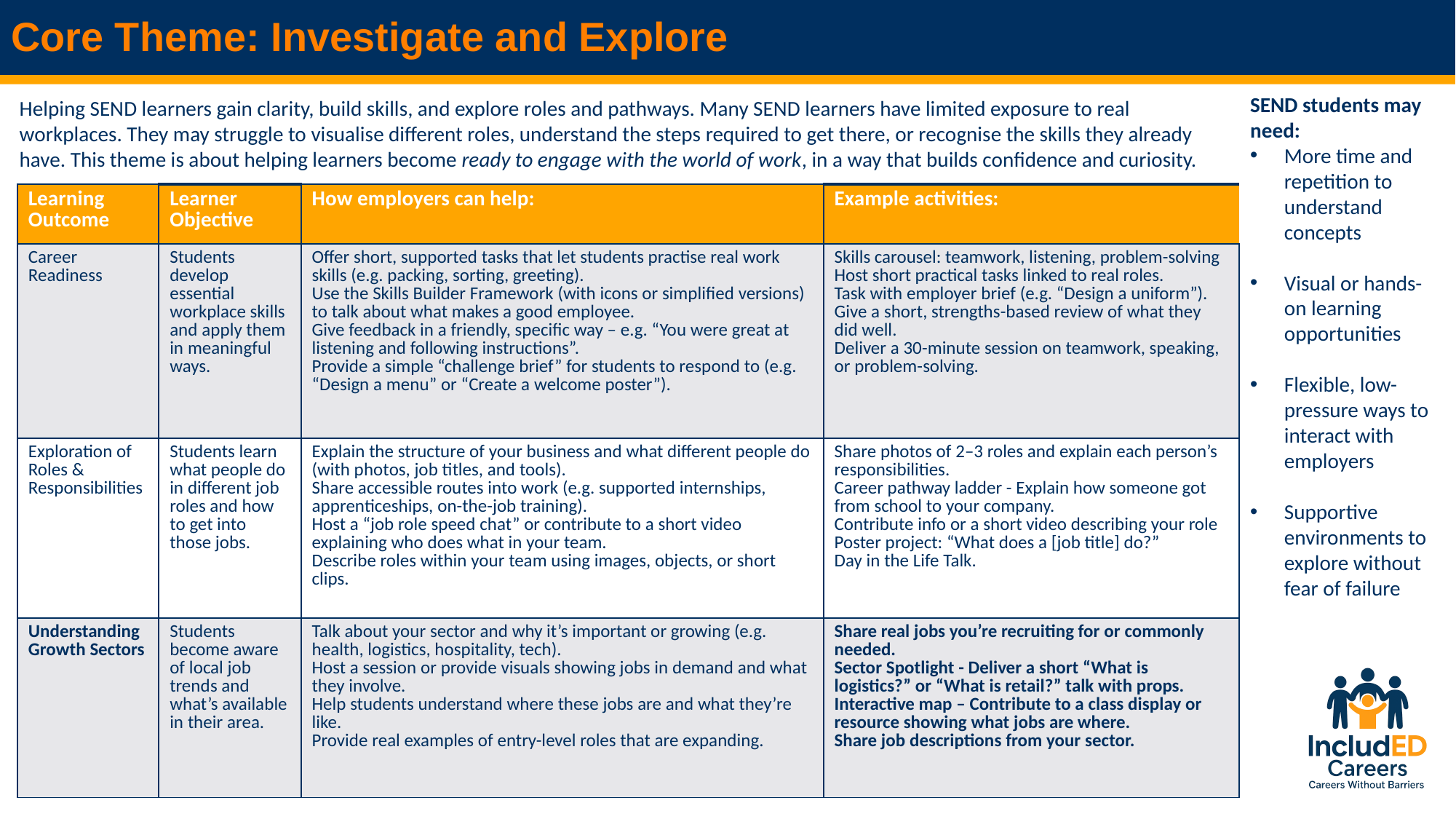

# Core Theme: Investigate and Explore
SEND students may need:
More time and repetition to understand concepts

Visual or hands-on learning opportunities

Flexible, low-pressure ways to interact with employers

Supportive environments to explore without fear of failure

Helping SEND learners gain clarity, build skills, and explore roles and pathways. Many SEND learners have limited exposure to real workplaces. They may struggle to visualise different roles, understand the steps required to get there, or recognise the skills they already have. This theme is about helping learners become ready to engage with the world of work, in a way that builds confidence and curiosity.
| Learning Outcome | Learner Objective | How employers can help: | Example activities: |
| --- | --- | --- | --- |
| Career Readiness | Students develop essential workplace skills and apply them in meaningful ways. | Offer short, supported tasks that let students practise real work skills (e.g. packing, sorting, greeting). Use the Skills Builder Framework (with icons or simplified versions) to talk about what makes a good employee. Give feedback in a friendly, specific way – e.g. “You were great at listening and following instructions”. Provide a simple “challenge brief” for students to respond to (e.g. “Design a menu” or “Create a welcome poster”). | Skills carousel: teamwork, listening, problem-solving Host short practical tasks linked to real roles. Task with employer brief (e.g. “Design a uniform”). Give a short, strengths-based review of what they did well. Deliver a 30-minute session on teamwork, speaking, or problem-solving. |
| Exploration of Roles & Responsibilities | Students learn what people do in different job roles and how to get into those jobs. | Explain the structure of your business and what different people do (with photos, job titles, and tools). Share accessible routes into work (e.g. supported internships, apprenticeships, on-the-job training). Host a “job role speed chat” or contribute to a short video explaining who does what in your team. Describe roles within your team using images, objects, or short clips. | Share photos of 2–3 roles and explain each person’s responsibilities. Career pathway ladder - Explain how someone got from school to your company. Contribute info or a short video describing your role Poster project: “What does a [job title] do?” Day in the Life Talk. |
| Understanding Growth Sectors | Students become aware of local job trends and what’s available in their area. | Talk about your sector and why it’s important or growing (e.g. health, logistics, hospitality, tech). Host a session or provide visuals showing jobs in demand and what they involve. Help students understand where these jobs are and what they’re like. Provide real examples of entry-level roles that are expanding. | Share real jobs you’re recruiting for or commonly needed. Sector Spotlight - Deliver a short “What is logistics?” or “What is retail?” talk with props. Interactive map – Contribute to a class display or resource showing what jobs are where. Share job descriptions from your sector. |